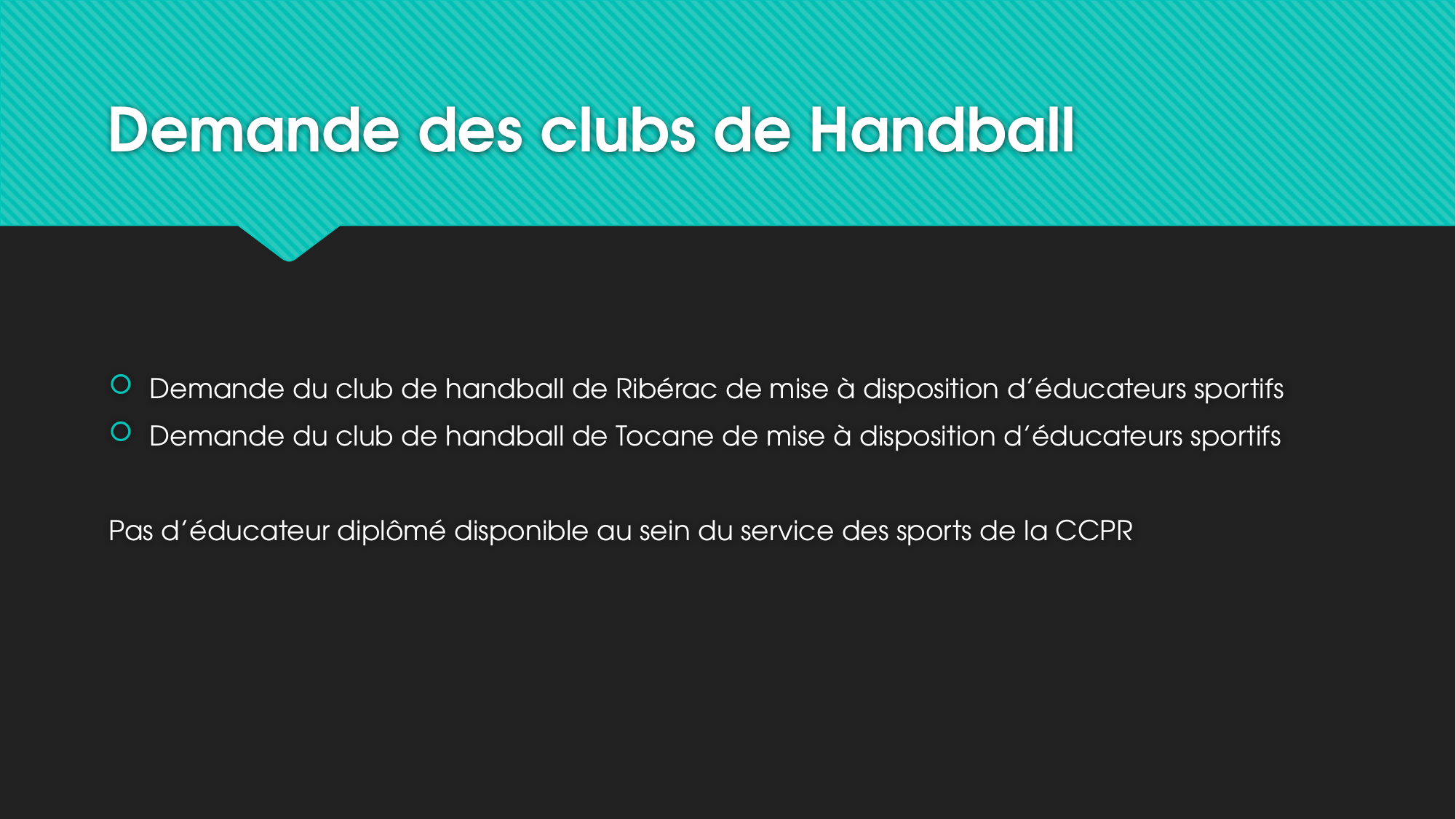

# Demande des clubs de Handball
Demande du club de handball de Ribérac de mise à disposition d’éducateurs sportifs
Demande du club de handball de Tocane de mise à disposition d’éducateurs sportifs

Pas d’éducateur diplômé disponible au sein du service des sports de la CCPR